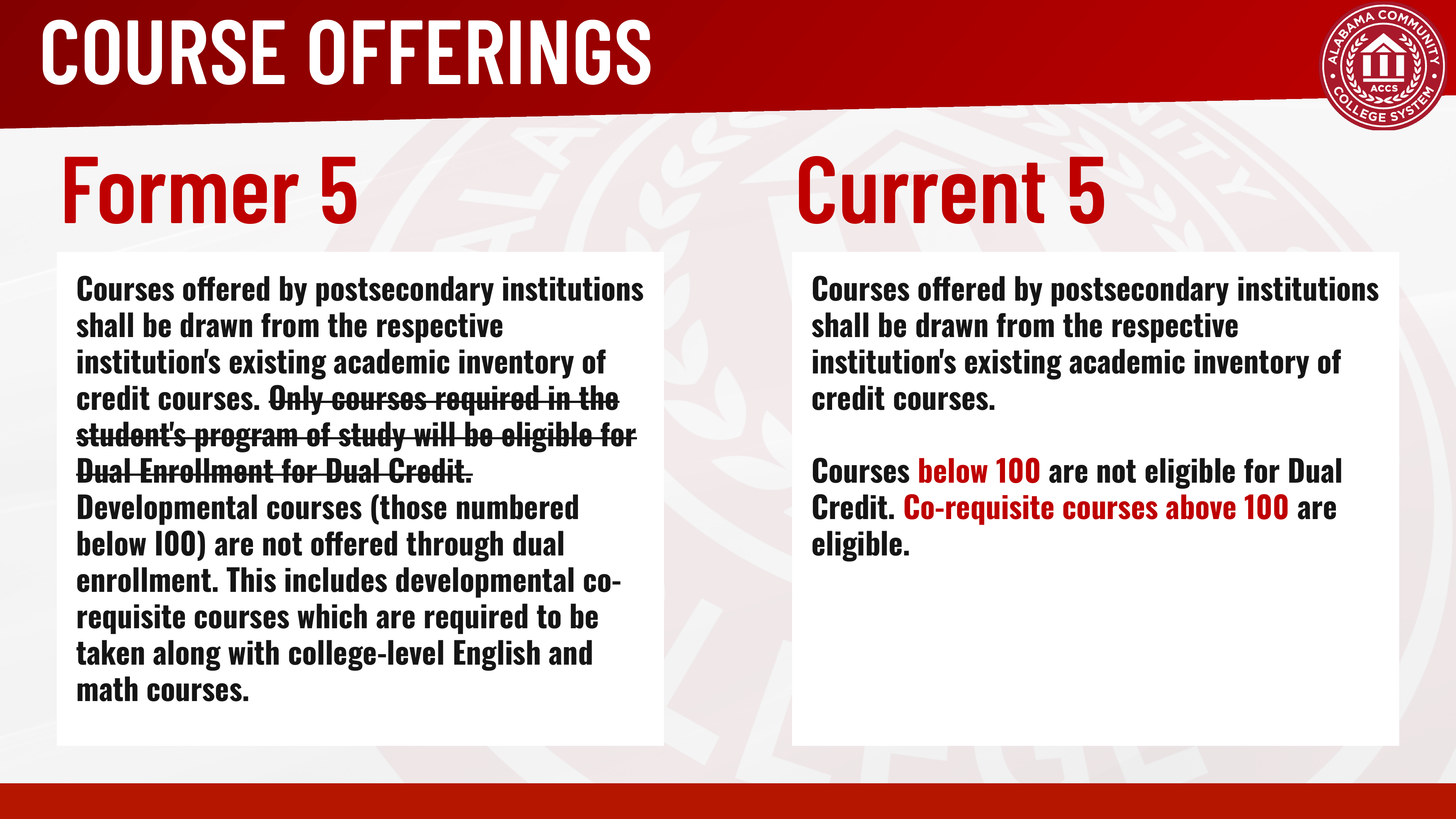

# COURSE OFFERINGS
Former 5
Current 5

Courses offered by postsecondary institutions shall be drawn from the respective institution's existing academic inventory of credit courses. Only courses required in the student's program of study will be eligible for Dual Enrollment for Dual Credit. Developmental courses (those numbered below I00) are not offered through dual enrollment. This includes developmental co-requisite courses which are required to be taken along with college-level English and math courses.
Courses offered by postsecondary institutions shall be drawn from the respective institution's existing academic inventory of credit courses.

Courses below 100 are not eligible for Dual Credit. Co-requisite courses above 100 are eligible.